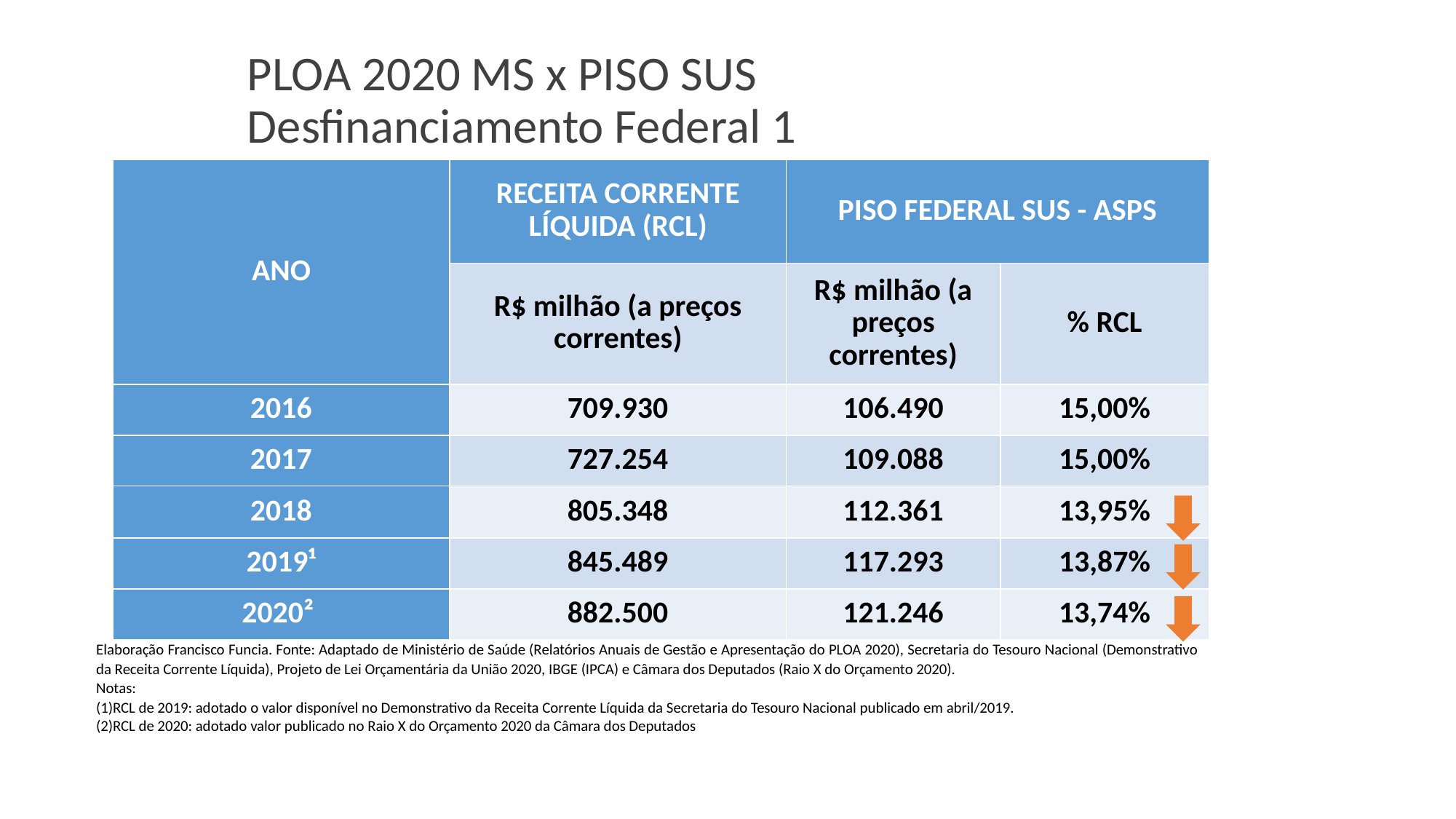

# PLOA 2020 MS x PISO SUS Desfinanciamento Federal 1
| ANO | RECEITA CORRENTE LÍQUIDA (RCL) | PISO FEDERAL SUS - ASPS |  |
| --- | --- | --- | --- |
|  | R$ milhão (a preços correntes) | R$ milhão (a preços correntes) | % RCL |
| 2016 | 709.930 | 106.490 | 15,00% |
| 2017 | 727.254 | 109.088 | 15,00% |
| 2018 | 805.348 | 112.361 | 13,95% |
| 2019¹ | 845.489 | 117.293 | 13,87% |
| 2020² | 882.500 | 121.246 | 13,74% |

Elaboração Francisco Funcia. Fonte: Adaptado de Ministério de Saúde (Relatórios Anuais de Gestão e Apresentação do PLOA 2020), Secretaria do Tesouro Nacional (Demonstrativo da Receita Corrente Líquida), Projeto de Lei Orçamentária da União 2020, IBGE (IPCA) e Câmara dos Deputados (Raio X do Orçamento 2020).
Notas:
(1)RCL de 2019: adotado o valor disponível no Demonstrativo da Receita Corrente Líquida da Secretaria do Tesouro Nacional publicado em abril/2019.
(2)RCL de 2020: adotado valor publicado no Raio X do Orçamento 2020 da Câmara dos Deputados